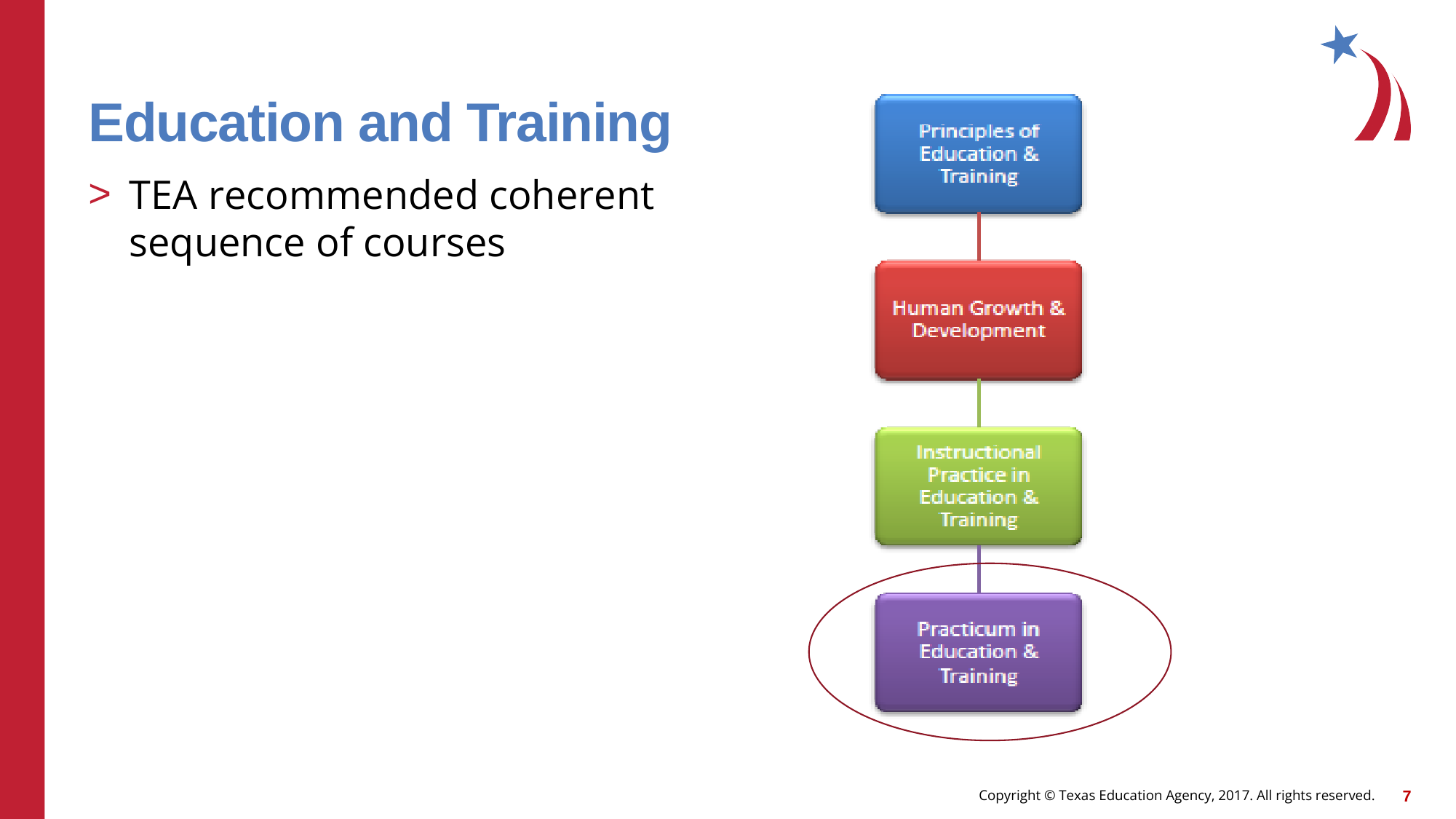

# Education and Training

TEA recommended coherent sequence of courses